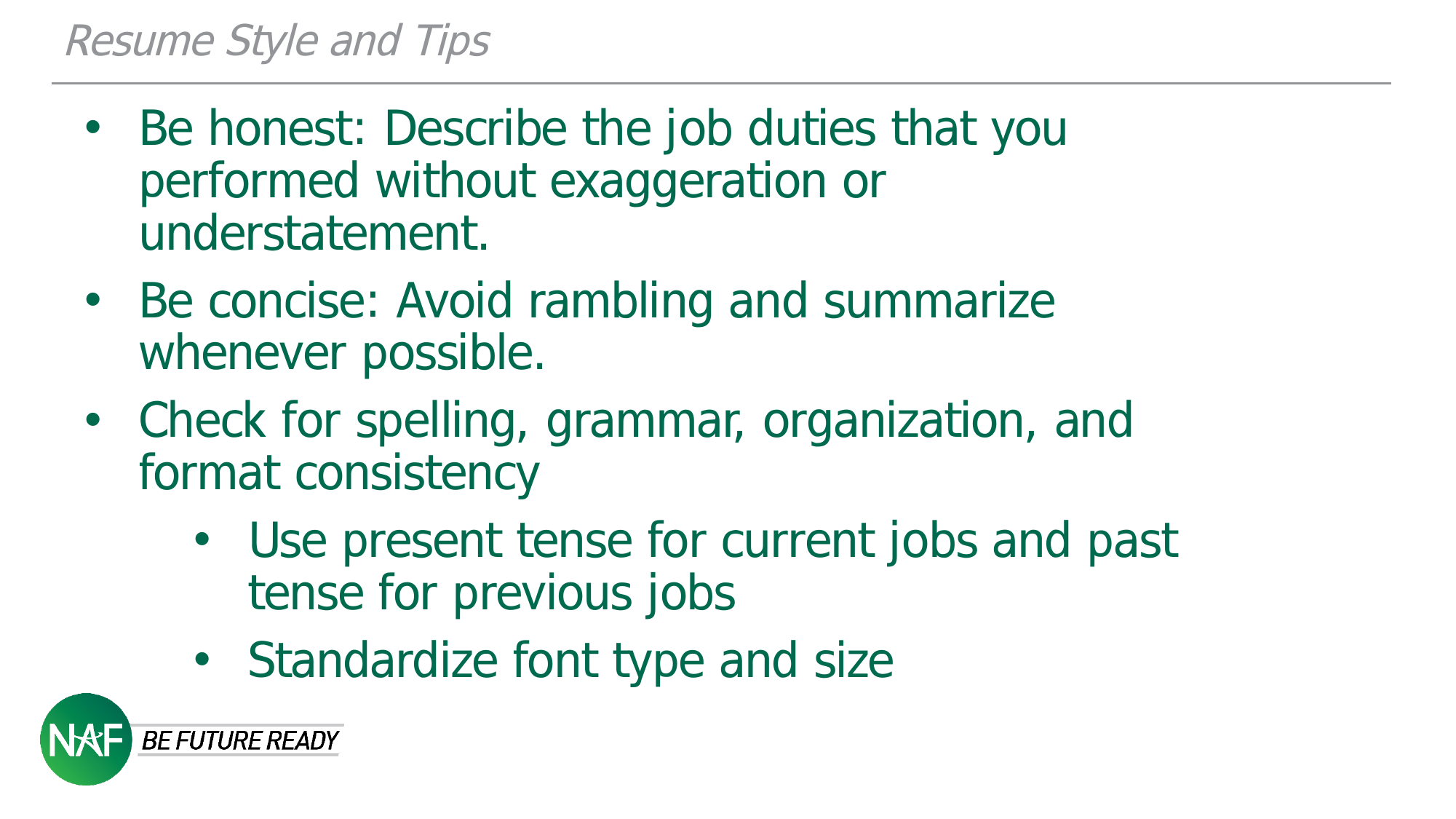

Resume Style and Tips
Be honest: Describe the job duties that you performed without exaggeration or understatement.
Be concise: Avoid rambling and summarize whenever possible.
Check for spelling, grammar, organization, and format consistency
Use present tense for current jobs and past tense for previous jobs
Standardize font type and size